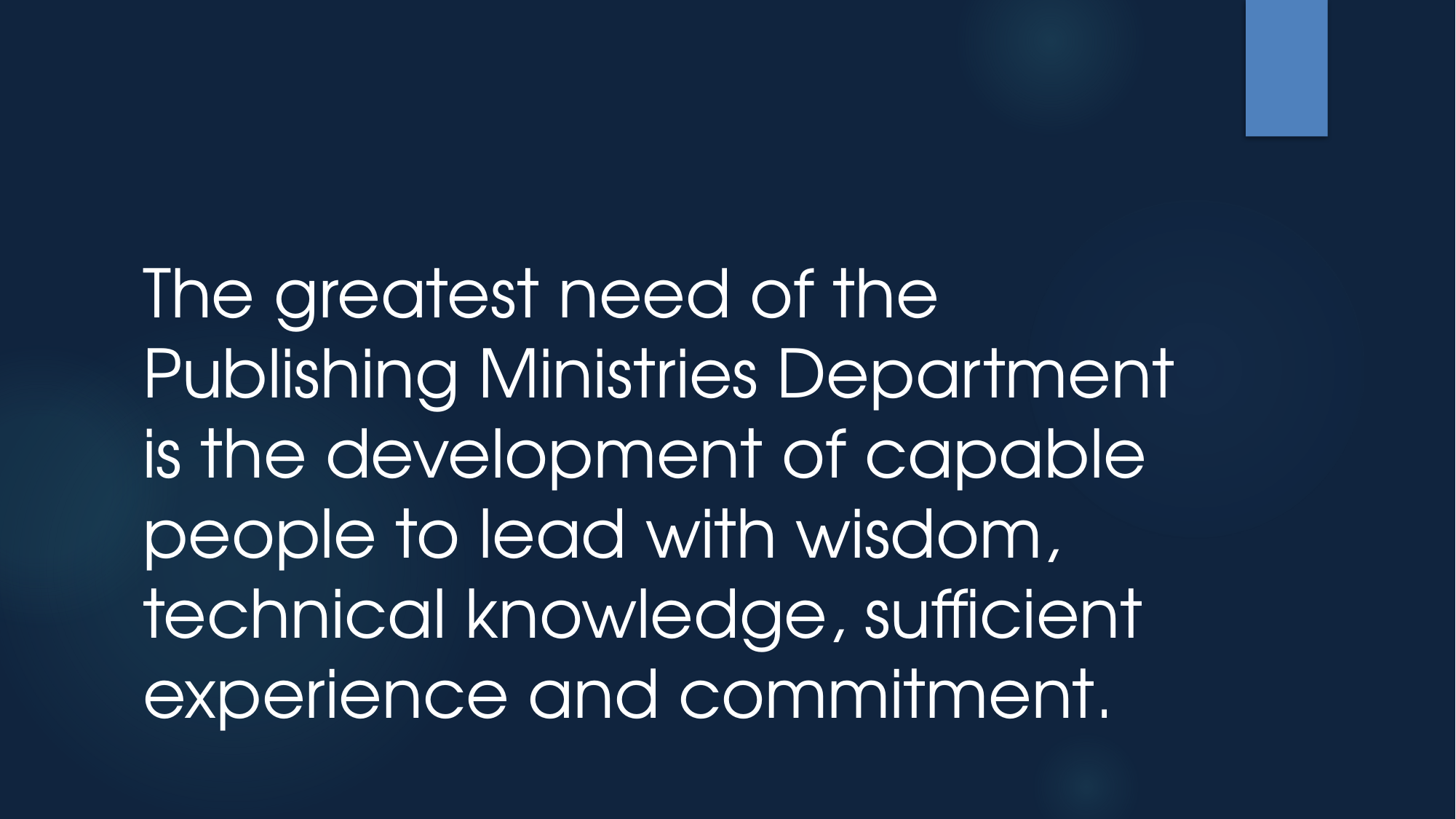

The greatest need of the Publishing Ministries Department is the development of capable people to lead with wisdom, technical knowledge, sufficient experience and commitment.